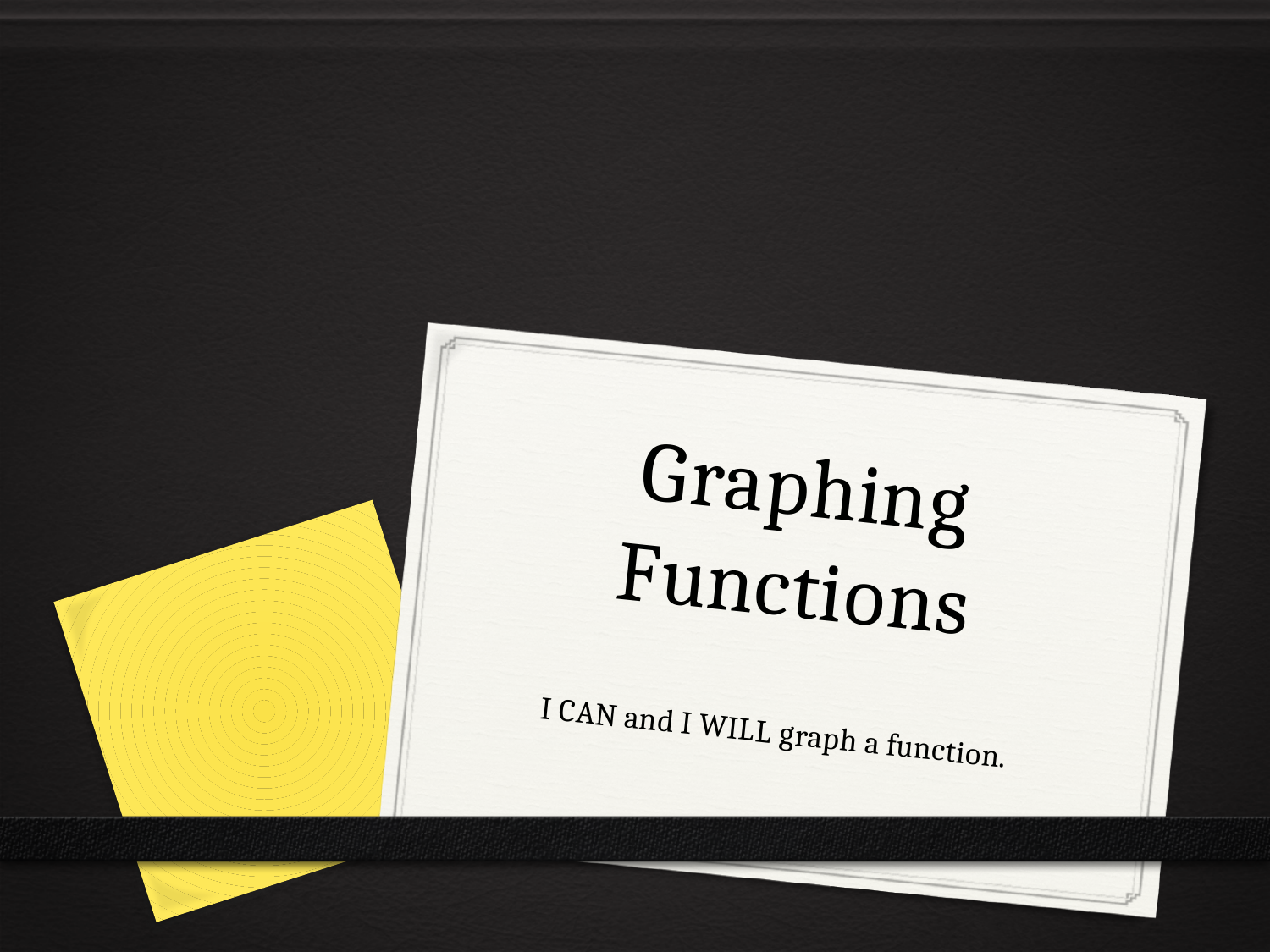

# Graphing Functions

I CAN and I WILL graph a function.